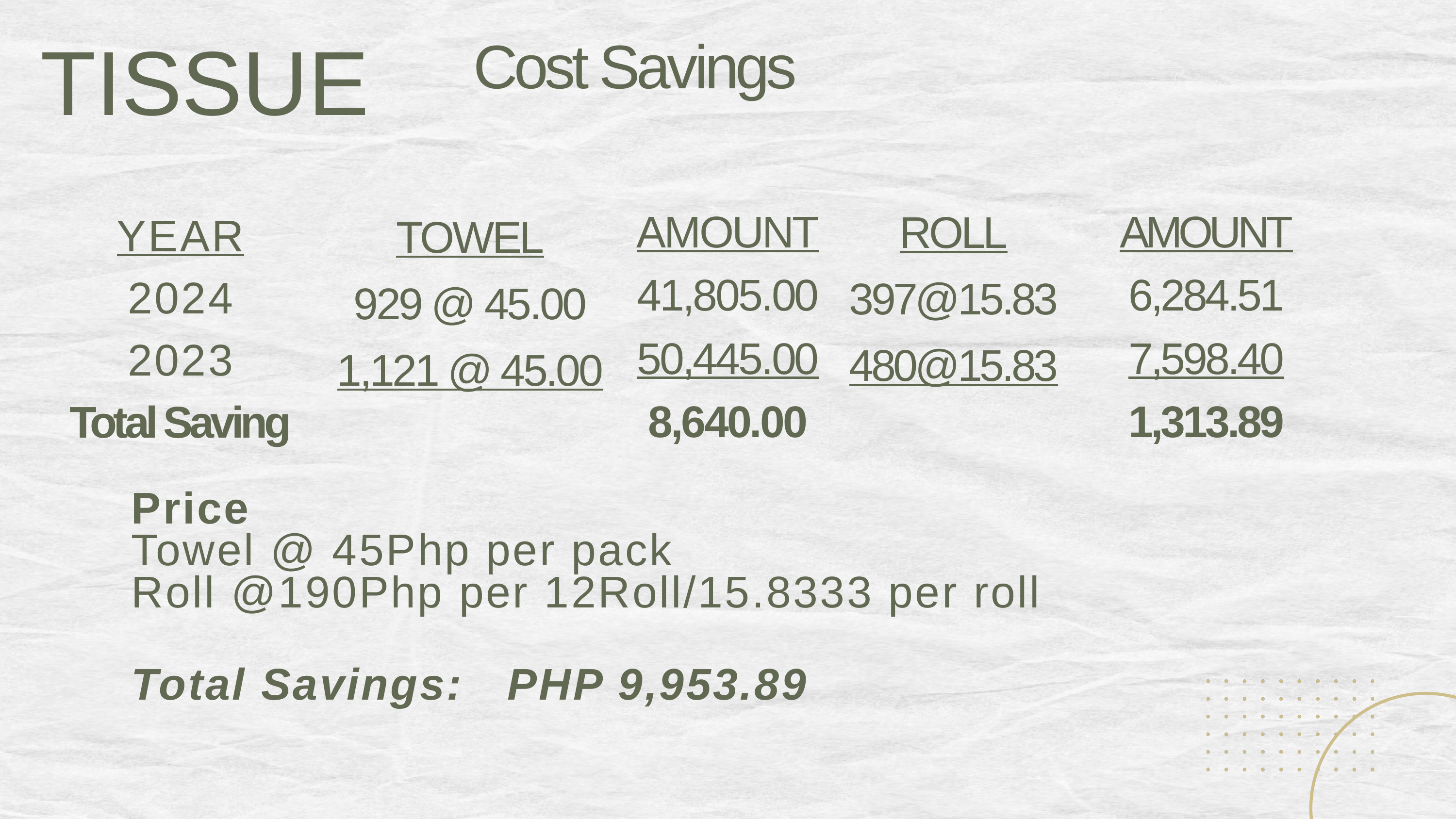

Cost Savings
TISSUE
ROLL
397@15.83
480@15.83
AMOUNT
41,805.00
50,445.00
8,640.00
AMOUNT
6,284.51
7,598.40
1,313.89
TOWEL
929 @ 45.00
1,121 @ 45.00
YEAR
2024
2023
Total Saving
Price
Towel @ 45Php per pack
Roll @190Php per 12Roll/15.8333 per roll
Total Savings:   PHP 9,953.89